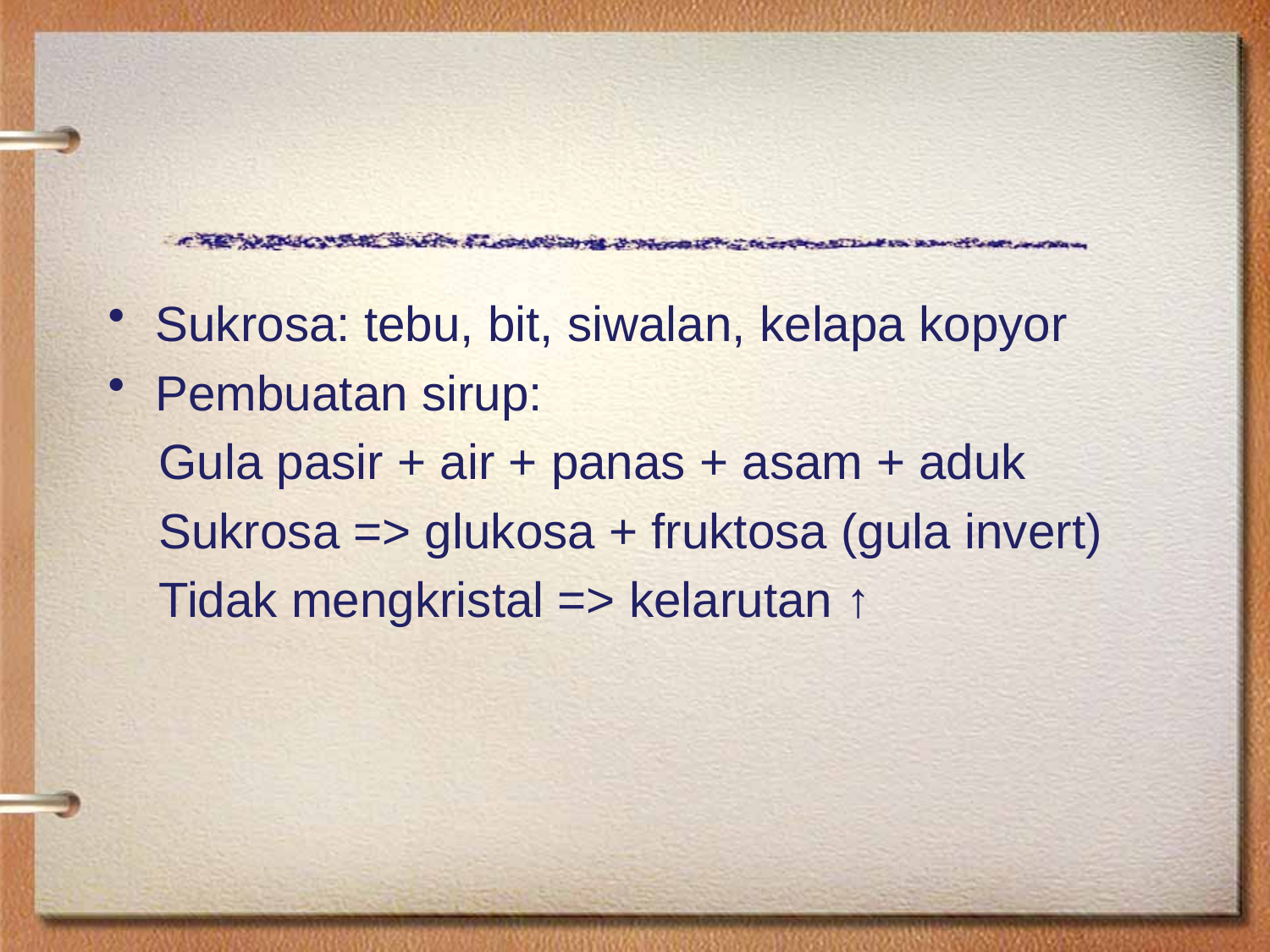

Sukrosa: tebu, bit, siwalan, kelapa kopyor
Pembuatan sirup:
Gula pasir + air + panas + asam + aduk
Sukrosa => glukosa + fruktosa (gula invert)
Tidak mengkristal => kelarutan ↑